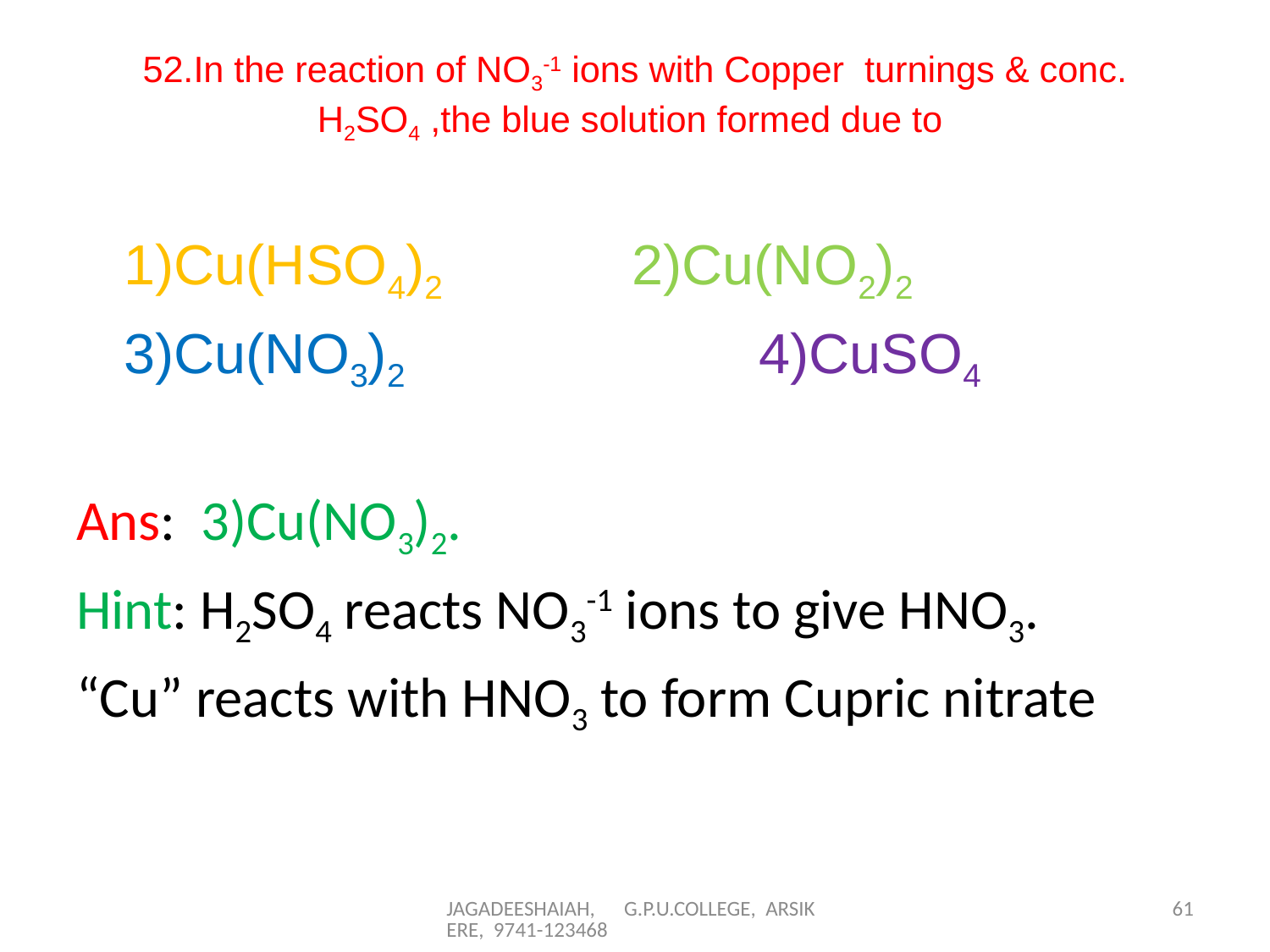

# 52.In the reaction of NO3-1 ions with Copper  turnings & conc. H2SO4 ,the blue solution formed due to
	1)Cu(HSO4)2		2)Cu(NO2)2
	3)Cu(NO3)2			4)CuSO4

Ans:  3)Cu(NO3)2.
Hint: H2SO4 reacts NO3-1 ions to give HNO3.
“Cu” reacts with HNO3 to form Cupric nitrate

JAGADEESHAIAH,      G.P.U.COLLEGE,  ARSIKERE,  9741-123468
61